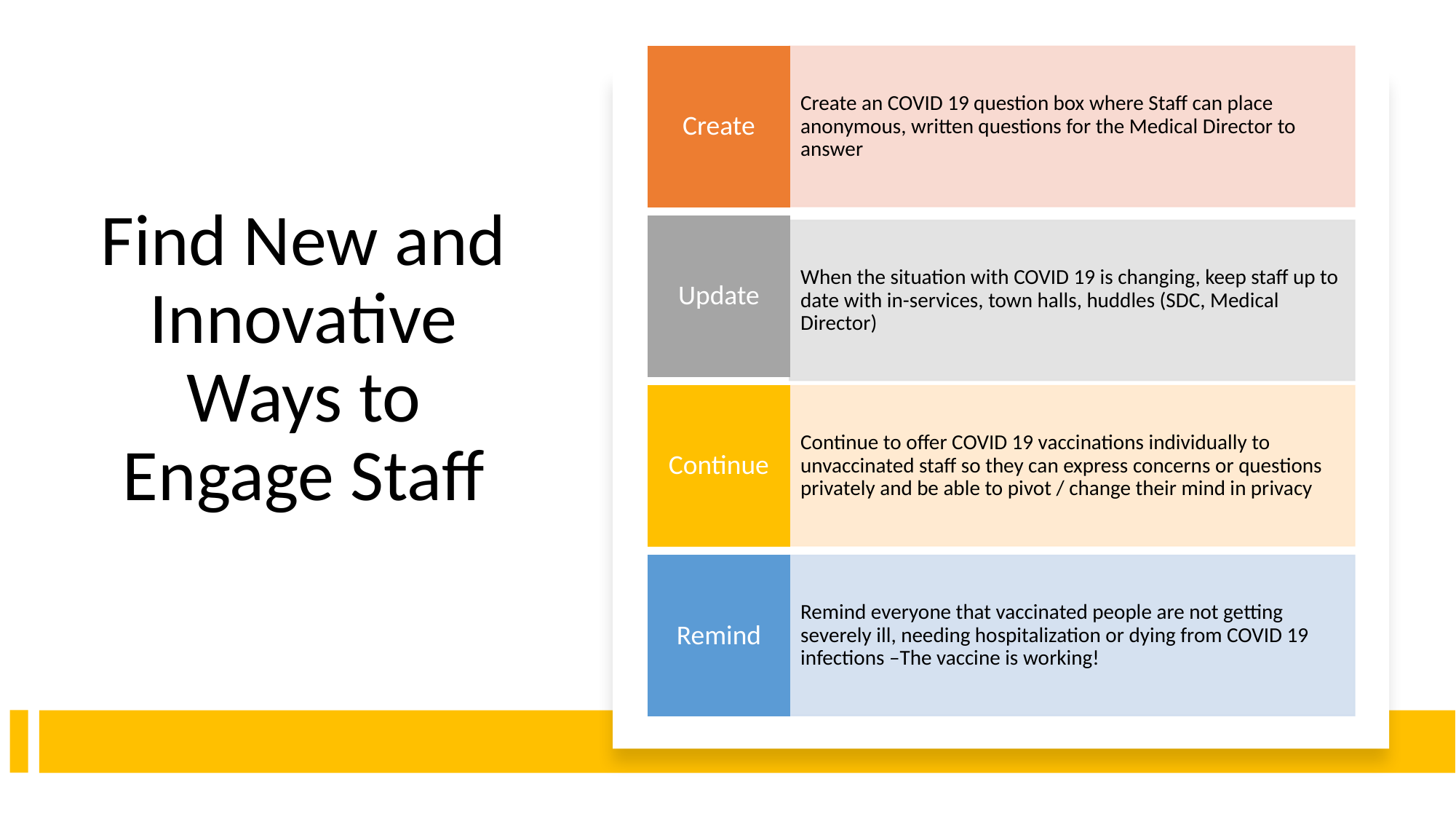

# Find New and Innovative Ways to Engage Staff
Create an COVID 19 question box where Staff can place anonymous, written questions for the Medical Director to answer
Create
When the situation with COVID 19 is changing, keep staff up to date with in-services, town halls, huddles (SDC, Medical Director)
Update
Continue to offer COVID 19 vaccinations individually to unvaccinated staff so they can express concerns or questions privately and be able to pivot / change their mind in privacy
Continue
Remind everyone that vaccinated people are not getting severely ill, needing hospitalization or dying from COVID 19 infections –The vaccine is working!
Remind